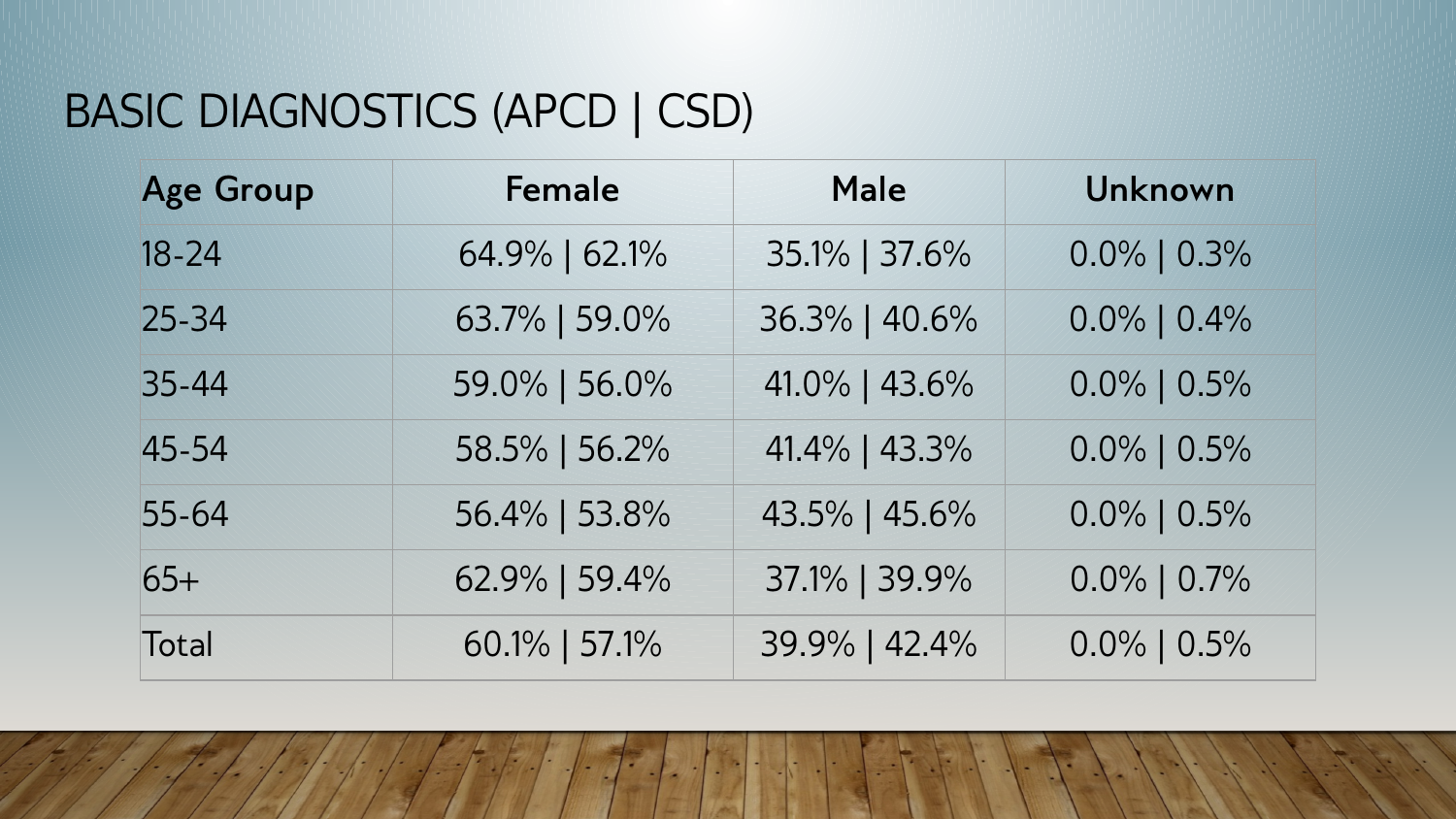

# Basic Diagnostics (APCD | CSD)
| Age Group | Female | Male | Unknown |
| --- | --- | --- | --- |
| 18-24 | 64.9% | 62.1% | 35.1% | 37.6% | 0.0% | 0.3% |
| 25-34 | 63.7% | 59.0% | 36.3% | 40.6% | 0.0% | 0.4% |
| 35-44 | 59.0% | 56.0% | 41.0% | 43.6% | 0.0% | 0.5% |
| 45-54 | 58.5% | 56.2% | 41.4% | 43.3% | 0.0% | 0.5% |
| 55-64 | 56.4% | 53.8% | 43.5% | 45.6% | 0.0% | 0.5% |
| 65+ | 62.9% | 59.4% | 37.1% | 39.9% | 0.0% | 0.7% |
| Total | 60.1% | 57.1% | 39.9% | 42.4% | 0.0% | 0.5% |